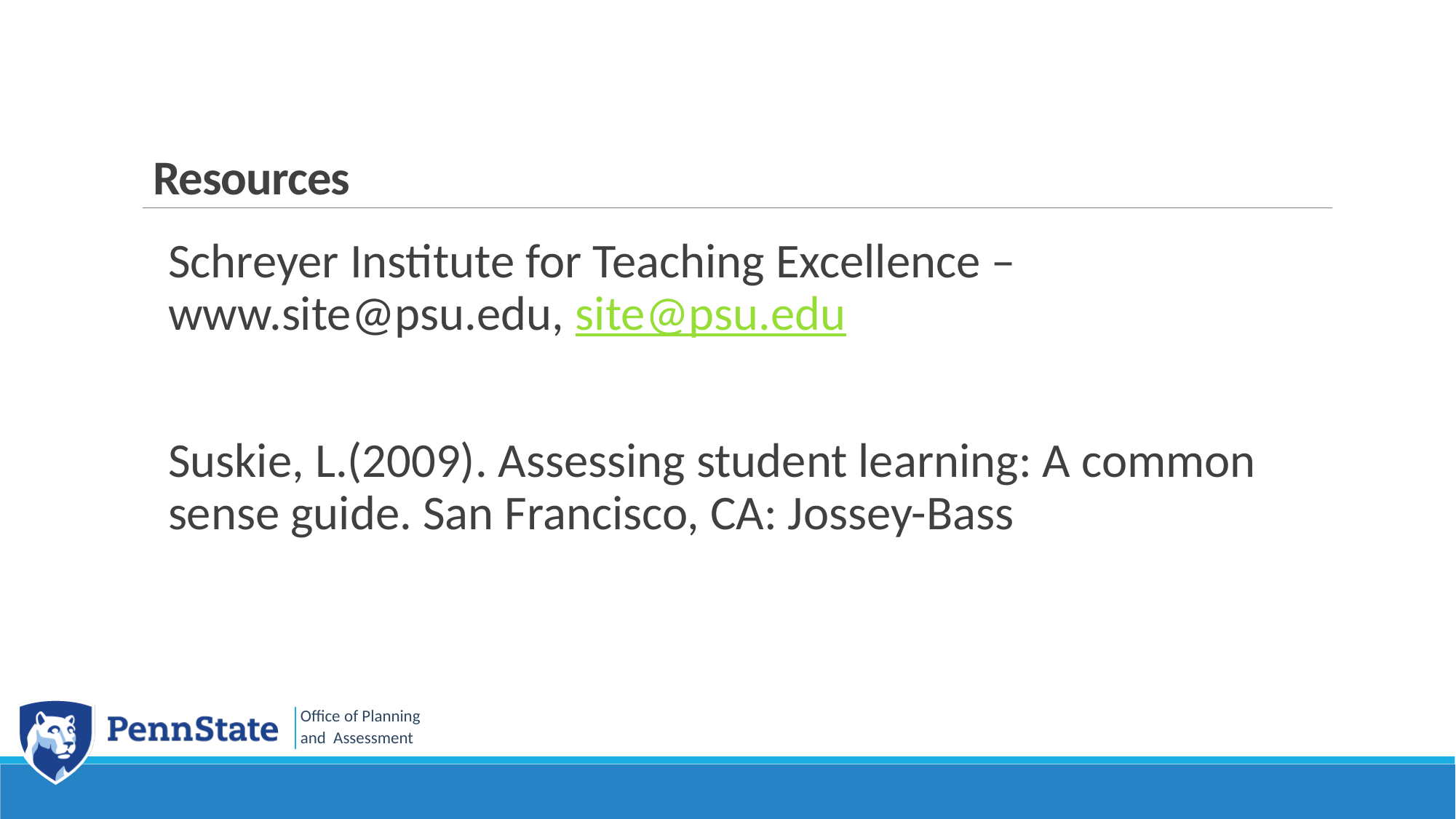

# Resources

Schreyer Institute for Teaching Excellence – www.site@psu.edu, site@psu.edu

Suskie, L.(2009). Assessing student learning: A common sense guide. San Francisco, CA: Jossey-Bass